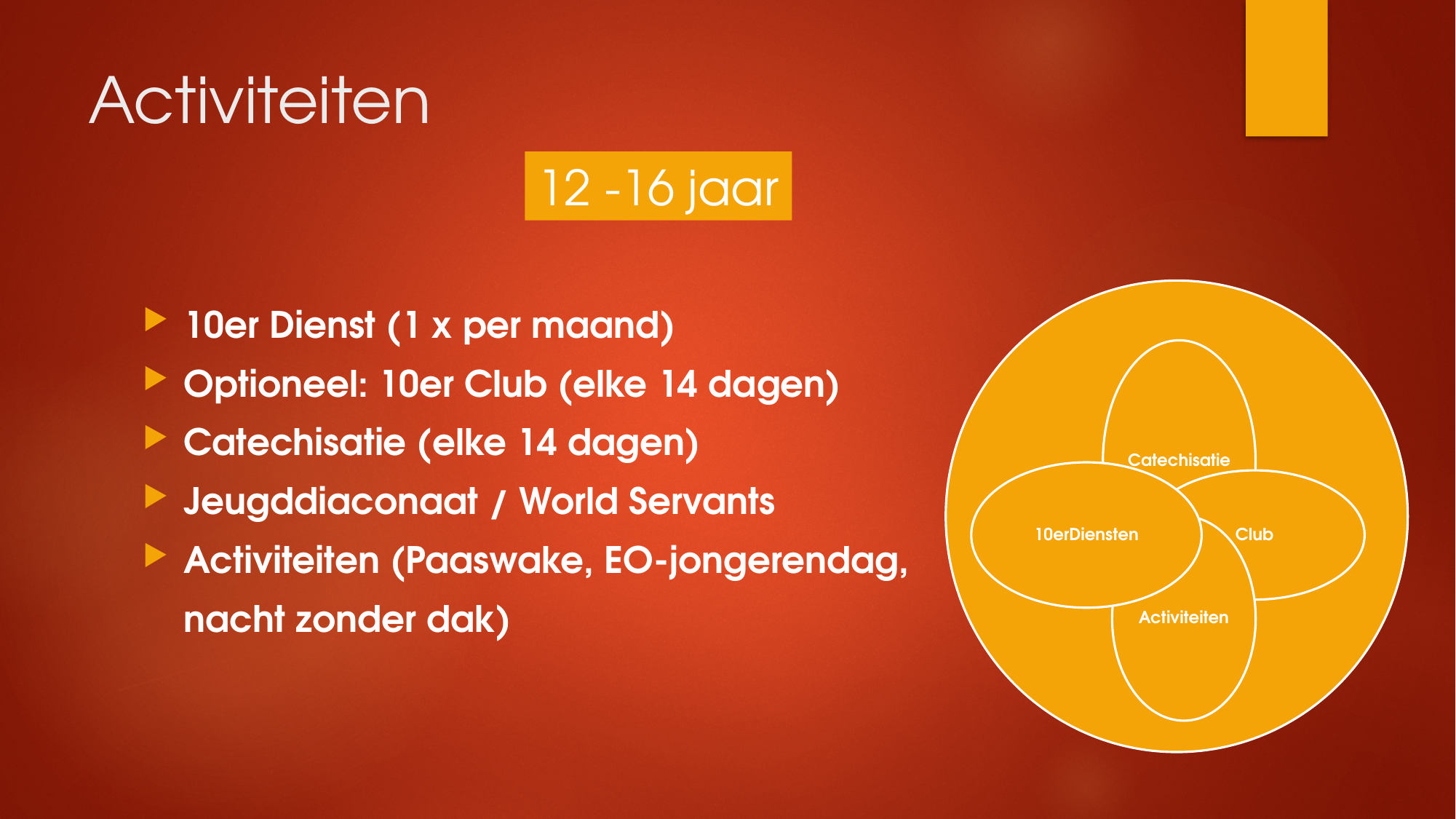

# Activiteiten
12 -16 jaar

10er Dienst (1 x per maand)
Optioneel: 10er Club (elke 14 dagen)
Catechisatie (elke 14 dagen)
Jeugddiaconaat / World Servants
Activiteiten (Paaswake, EO-jongerendag,
	nacht zonder dak)

Catechisatie

10erDiensten

Club

Activiteiten